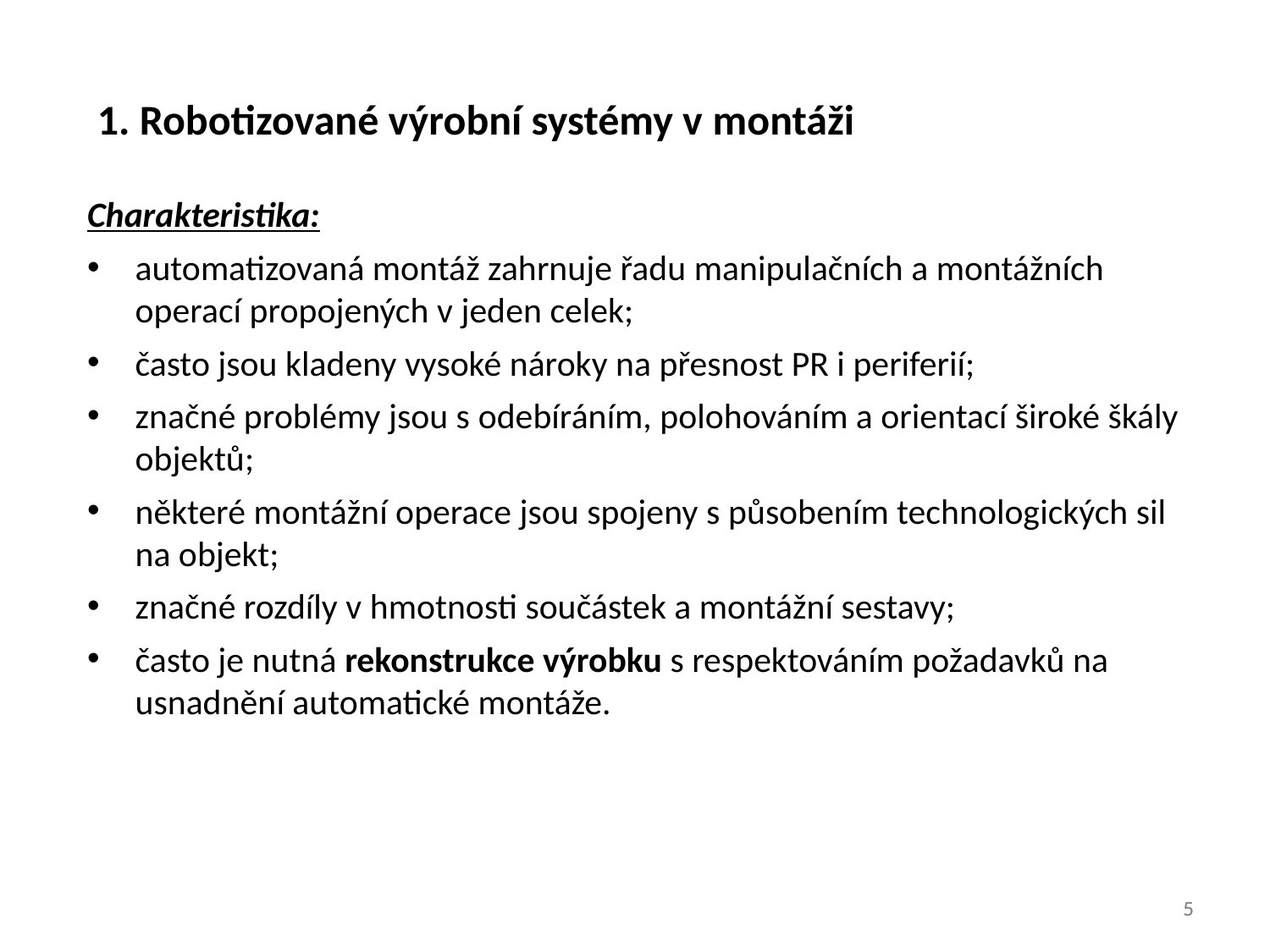

1. Robotizované výrobní systémy v montáži
Charakteristika:
automatizovaná montáž zahrnuje řadu manipulačních a montážních operací propojených v jeden celek;
často jsou kladeny vysoké nároky na přesnost PR i periferií;
značné problémy jsou s odebíráním, polohováním a orientací široké škály objektů;
některé montážní operace jsou spojeny s působením technologických sil na objekt;
značné rozdíly v hmotnosti součástek a montážní sestavy;
často je nutná rekonstrukce výrobku s respektováním požadavků na usnadnění automatické montáže.
5
5